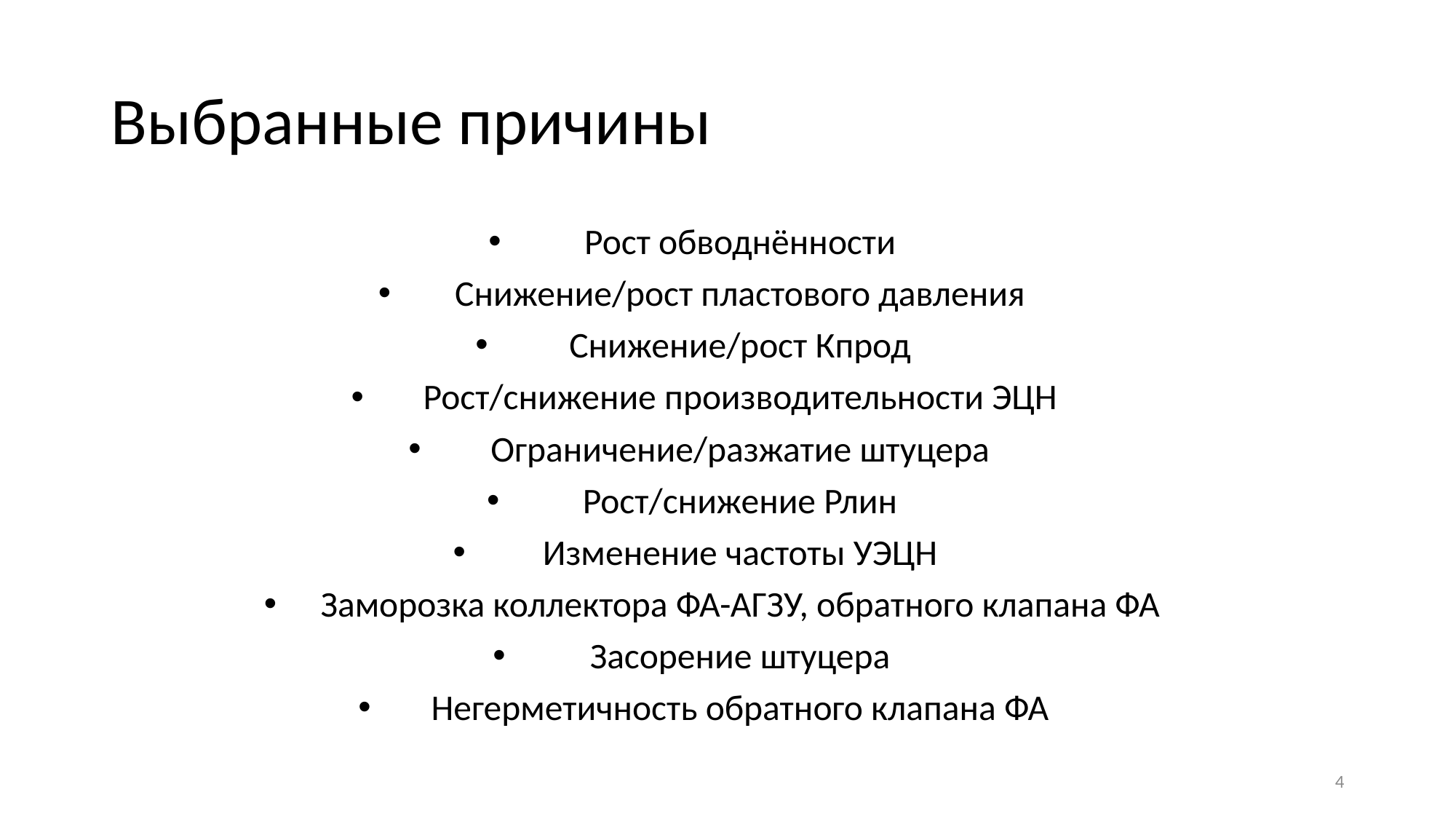

# Выбранные причины
Рост обводнённости
Снижение/рост пластового давления
Снижение/рост Кпрод
Рост/снижение производительности ЭЦН
Ограничение/разжатие штуцера
Рост/снижение Рлин
Изменение частоты УЭЦН
Заморозка коллектора ФА-АГЗУ, обратного клапана ФА
Засорение штуцера
Негерметичность обратного клапана ФА

4